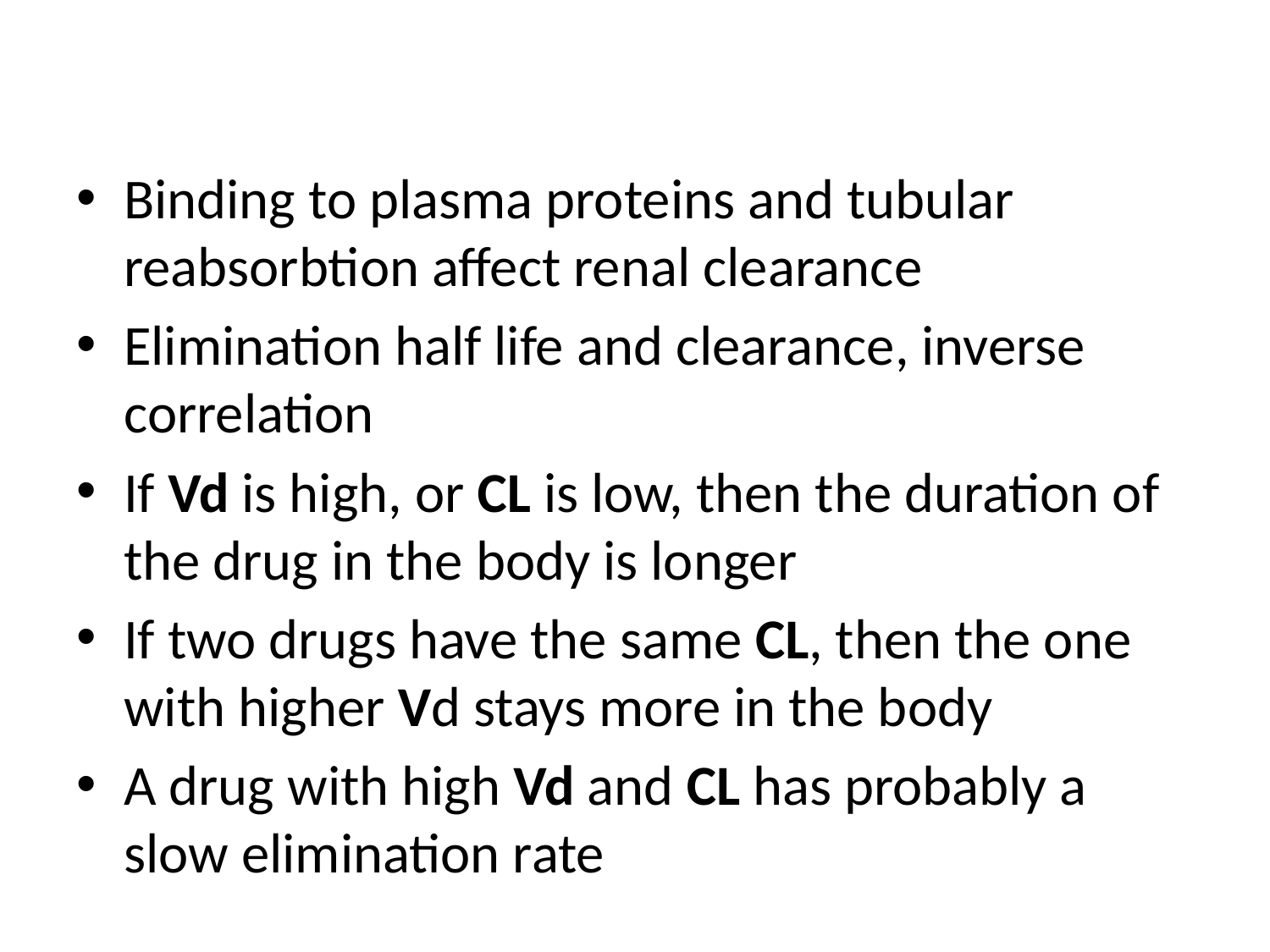

Binding to plasma proteins and tubular reabsorbtion affect renal clearance
Elimination half life and clearance, inverse correlation
If Vd is high, or CL is low, then the duration of the drug in the body is longer
If two drugs have the same CL, then the one with higher Vd stays more in the body
A drug with high Vd and CL has probably a slow elimination rate